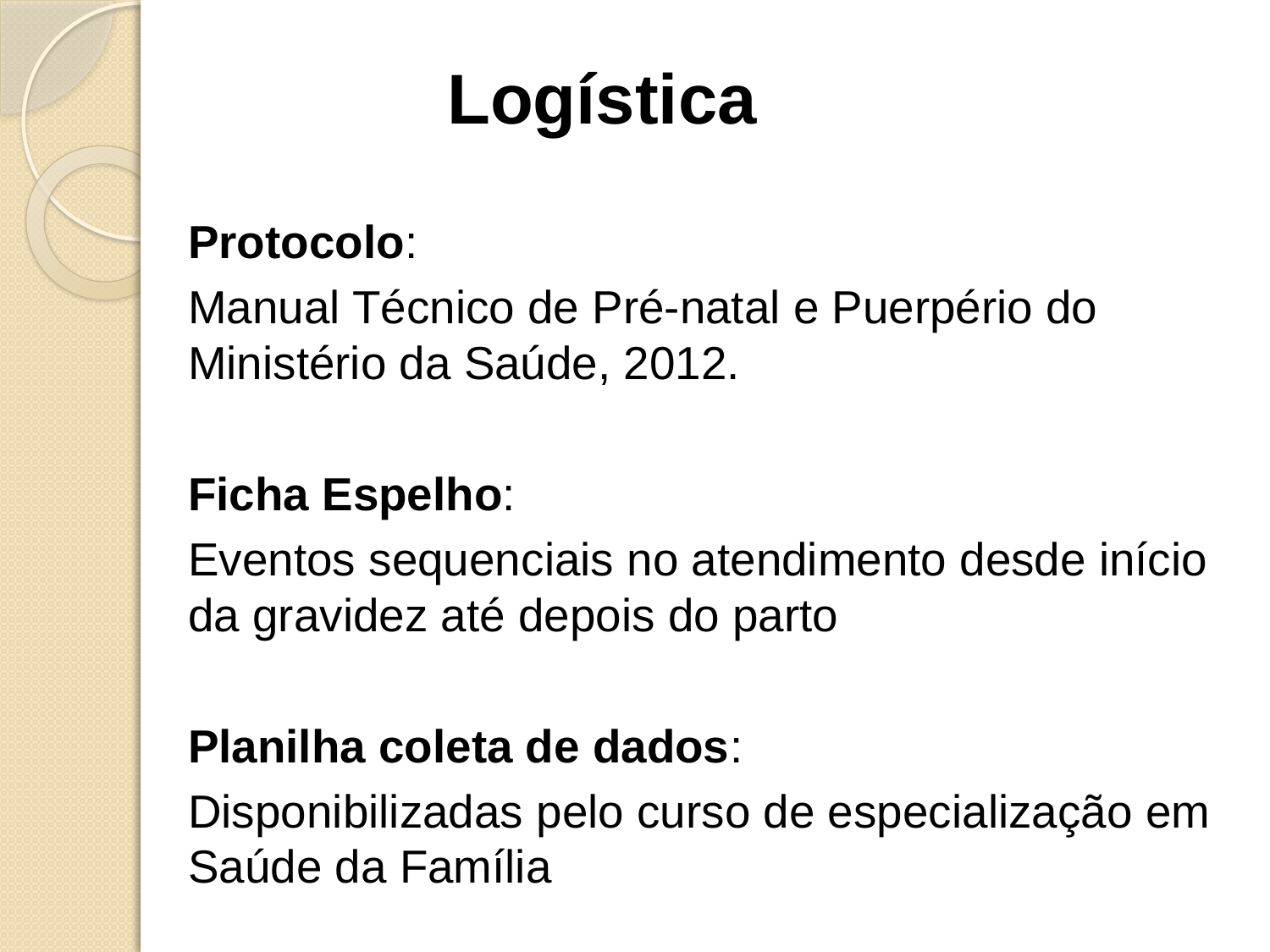

# Logística
Protocolo:
Manual Técnico de Pré-natal e Puerpério do Ministério da Saúde, 2012.

Ficha Espelho:
Eventos sequenciais no atendimento desde início da gravidez até depois do parto

Planilha coleta de dados:
Disponibilizadas pelo curso de especialização em Saúde da Família